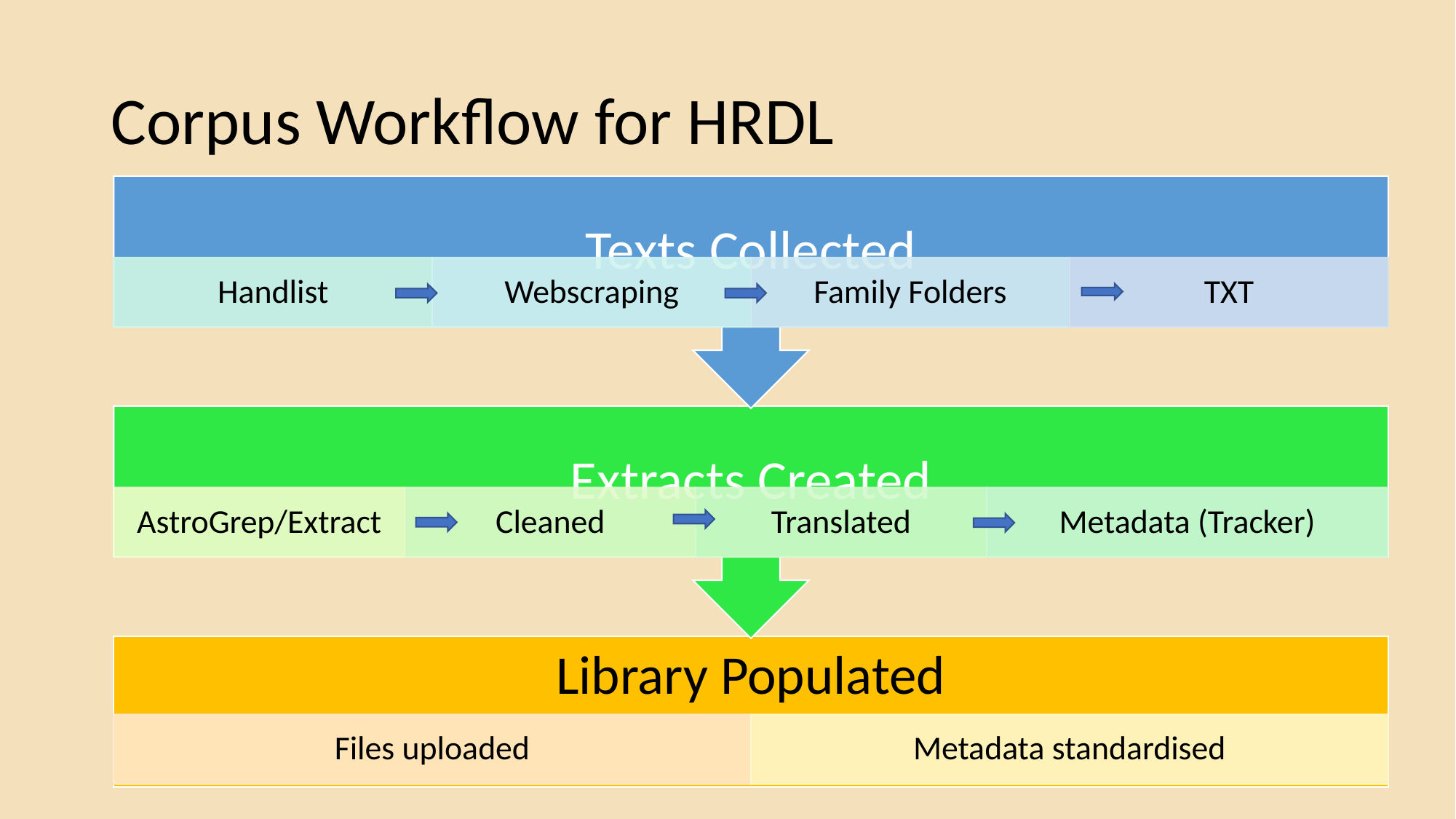

# Corpus Workflow for HRDL
Library Populated
Files uploaded
Metadata standardised
Extracts Created
AstroGrep/Extract
Cleaned
Translated
Metadata (Tracker)
Texts Collected
Handlist
Webscraping
Family Folders
TXT